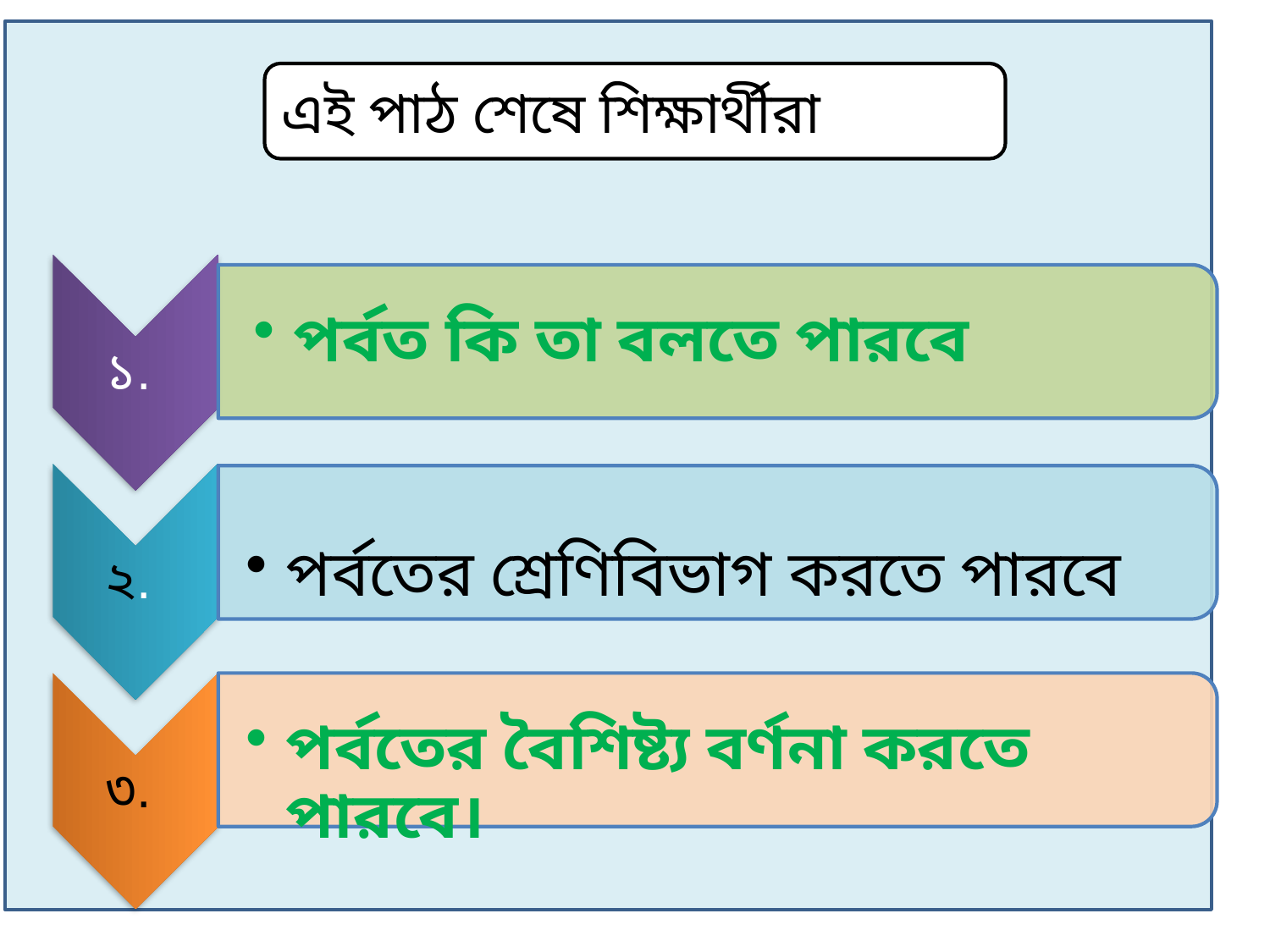

#
এই পাঠ শেষে শিক্ষার্থীরা

১.
পর্বত কি তা বলতে পারবে
২.

পর্বতের শ্রেণিবিভাগ করতে পারবে
৩.

পর্বতের বৈশিষ্ট্য বর্ণনা করতে পারবে।